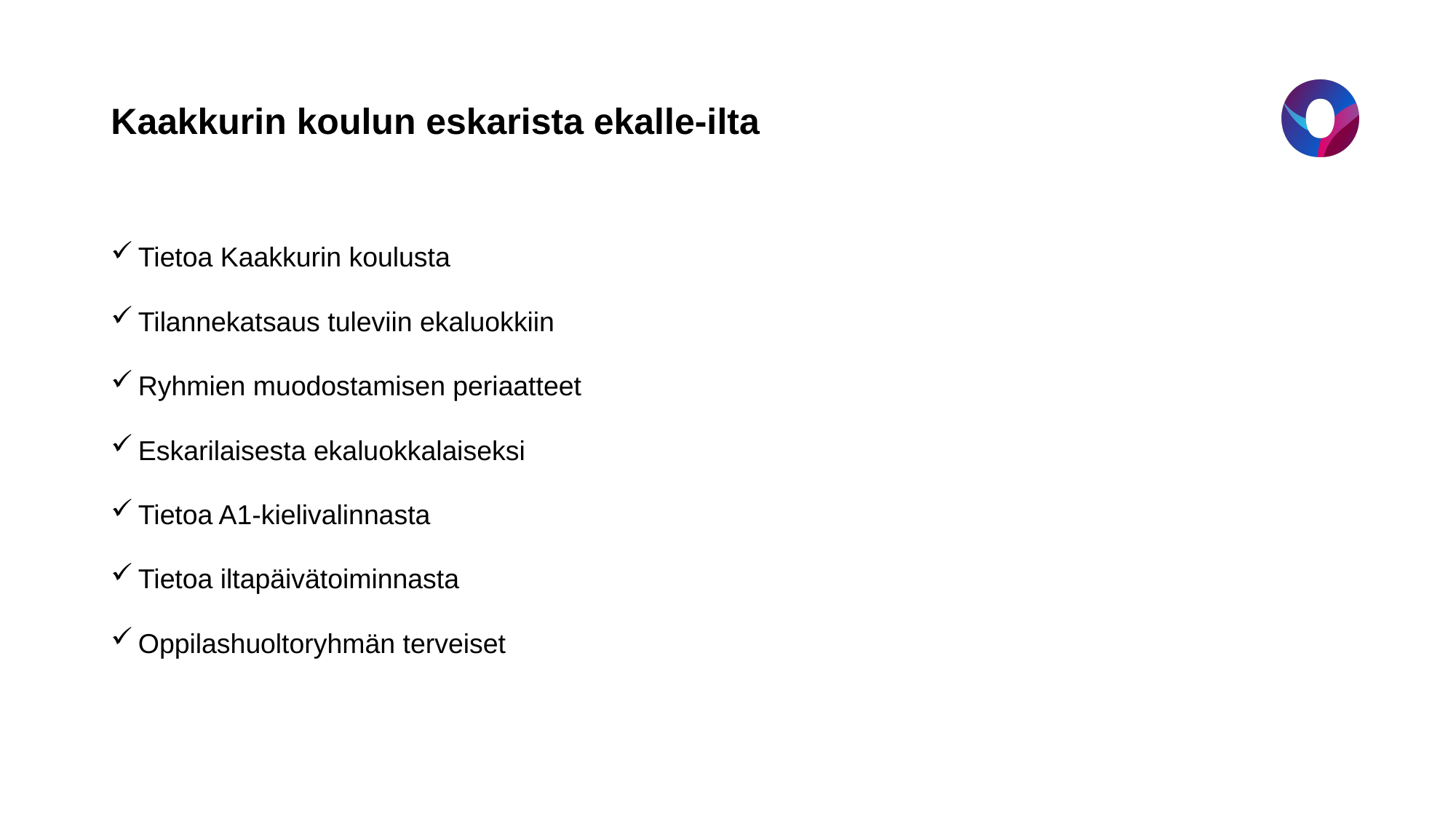

# Kaakkurin koulun eskarista ekalle-ilta
Tietoa Kaakkurin koulusta
Tilannekatsaus tuleviin ekaluokkiin
Ryhmien muodostamisen periaatteet
Eskarilaisesta ekaluokkalaiseksi
Tietoa A1-kielivalinnasta
Tietoa iltapäivätoiminnasta
Oppilashuoltoryhmän terveiset